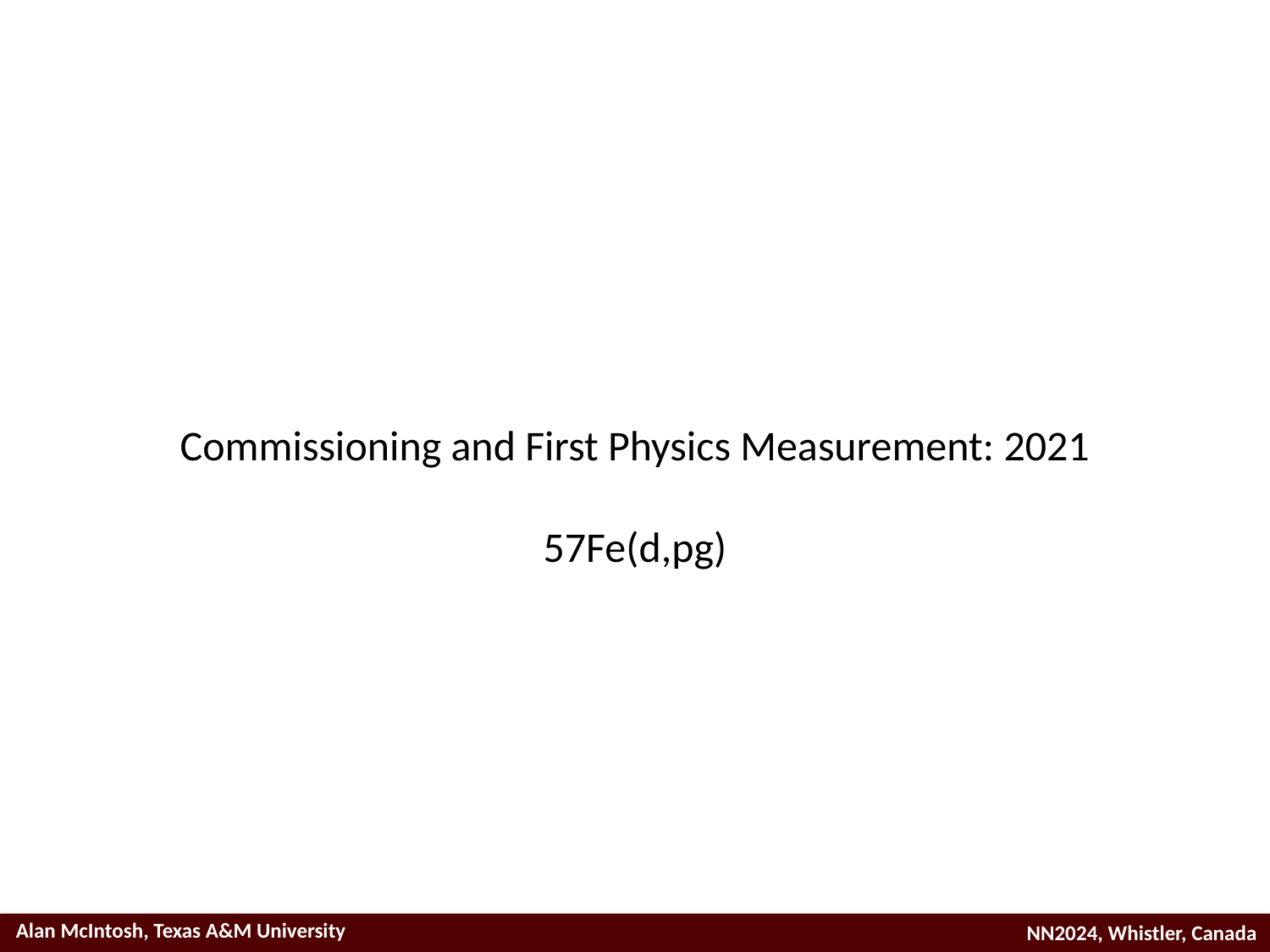

Commissioning and First Physics Measurement: 2021

57Fe(d,pg)